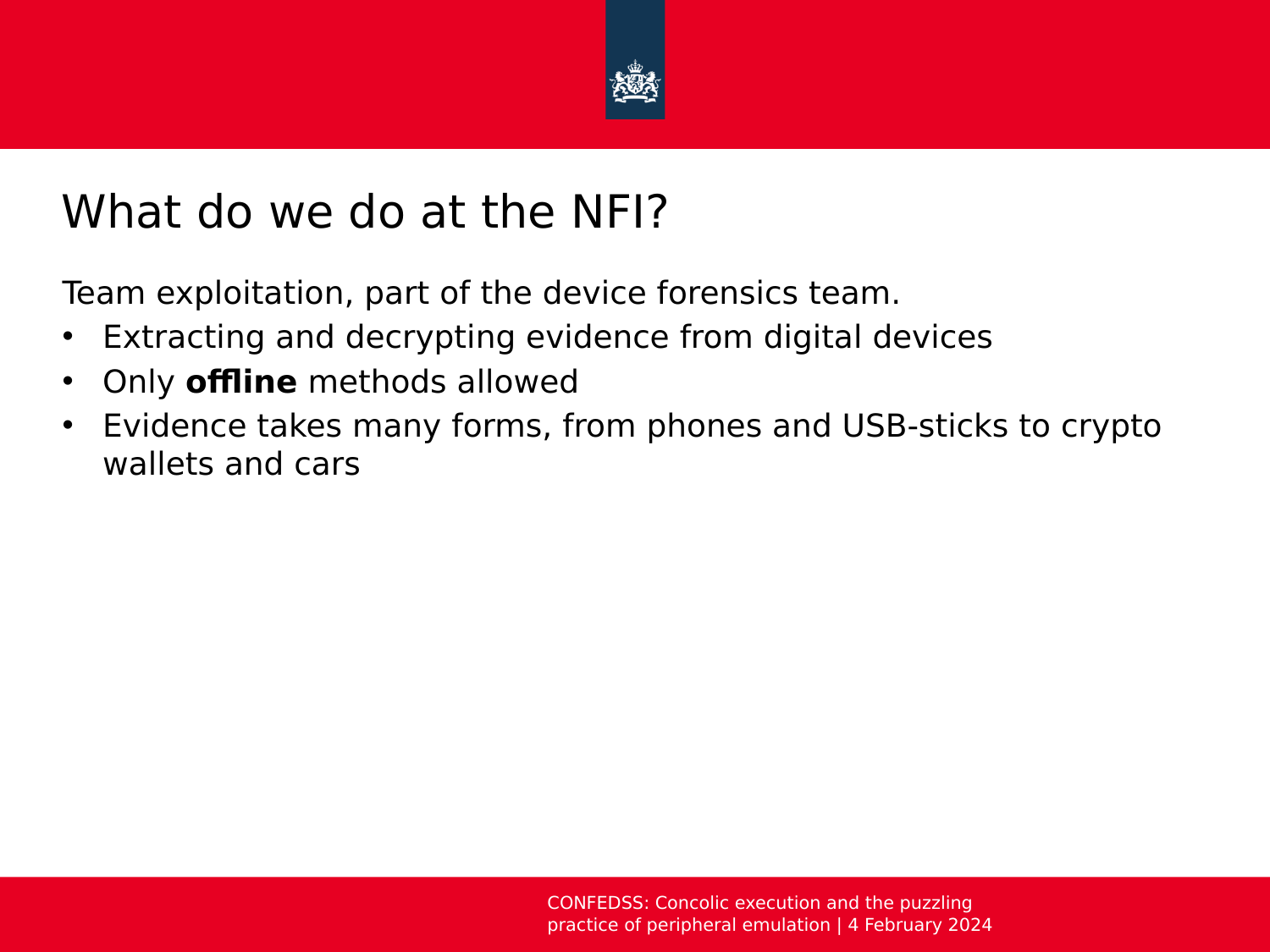

# What do we do at the NFI?
Team exploitation, part of the device forensics team.
Extracting and decrypting evidence from digital devices
Only offline methods allowed
Evidence takes many forms, from phones and USB-sticks to crypto wallets and cars